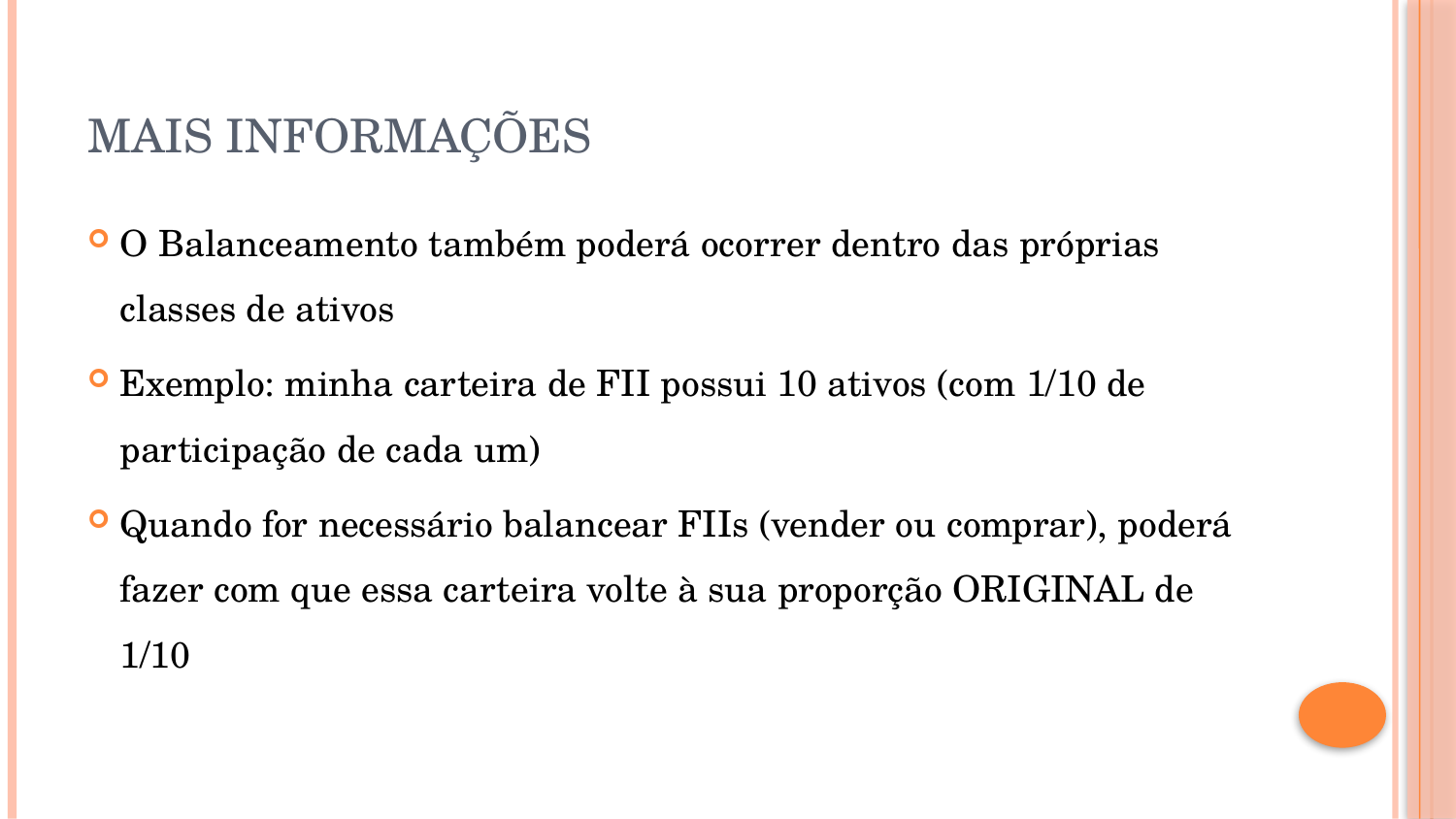

# Mais informações
O Balanceamento também poderá ocorrer dentro das próprias classes de ativos
Exemplo: minha carteira de FII possui 10 ativos (com 1/10 de participação de cada um)
Quando for necessário balancear FIIs (vender ou comprar), poderá fazer com que essa carteira volte à sua proporção ORIGINAL de 1/10